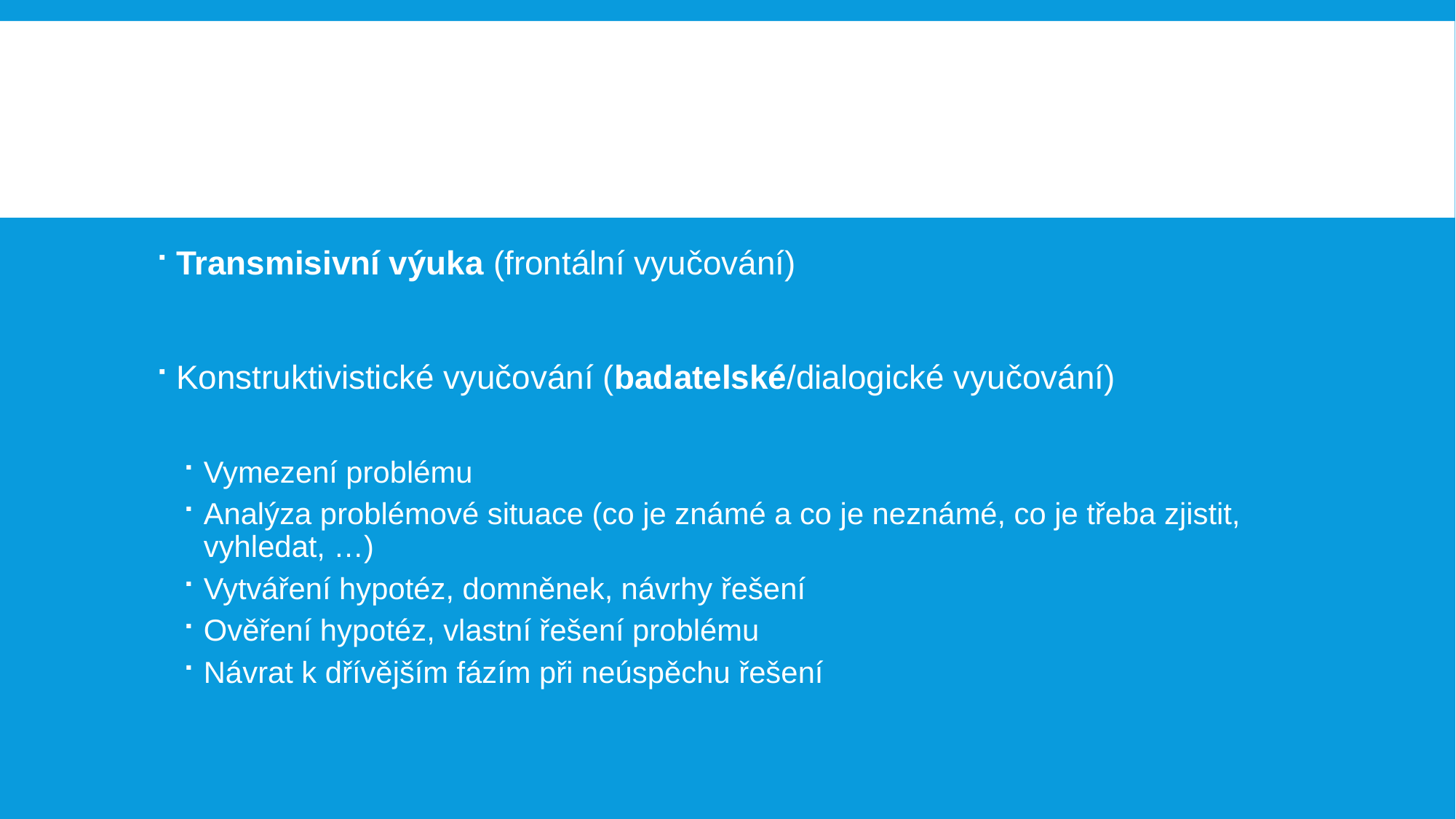

#
Transmisivní výuka (frontální vyučování)

Konstruktivistické vyučování (badatelské/dialogické vyučování)

Vymezení problému
Analýza problémové situace (co je známé a co je neznámé, co je třeba zjistit, vyhledat, …)
Vytváření hypotéz, domněnek, návrhy řešení
Ověření hypotéz, vlastní řešení problému
Návrat k dřívějším fázím při neúspěchu řešení